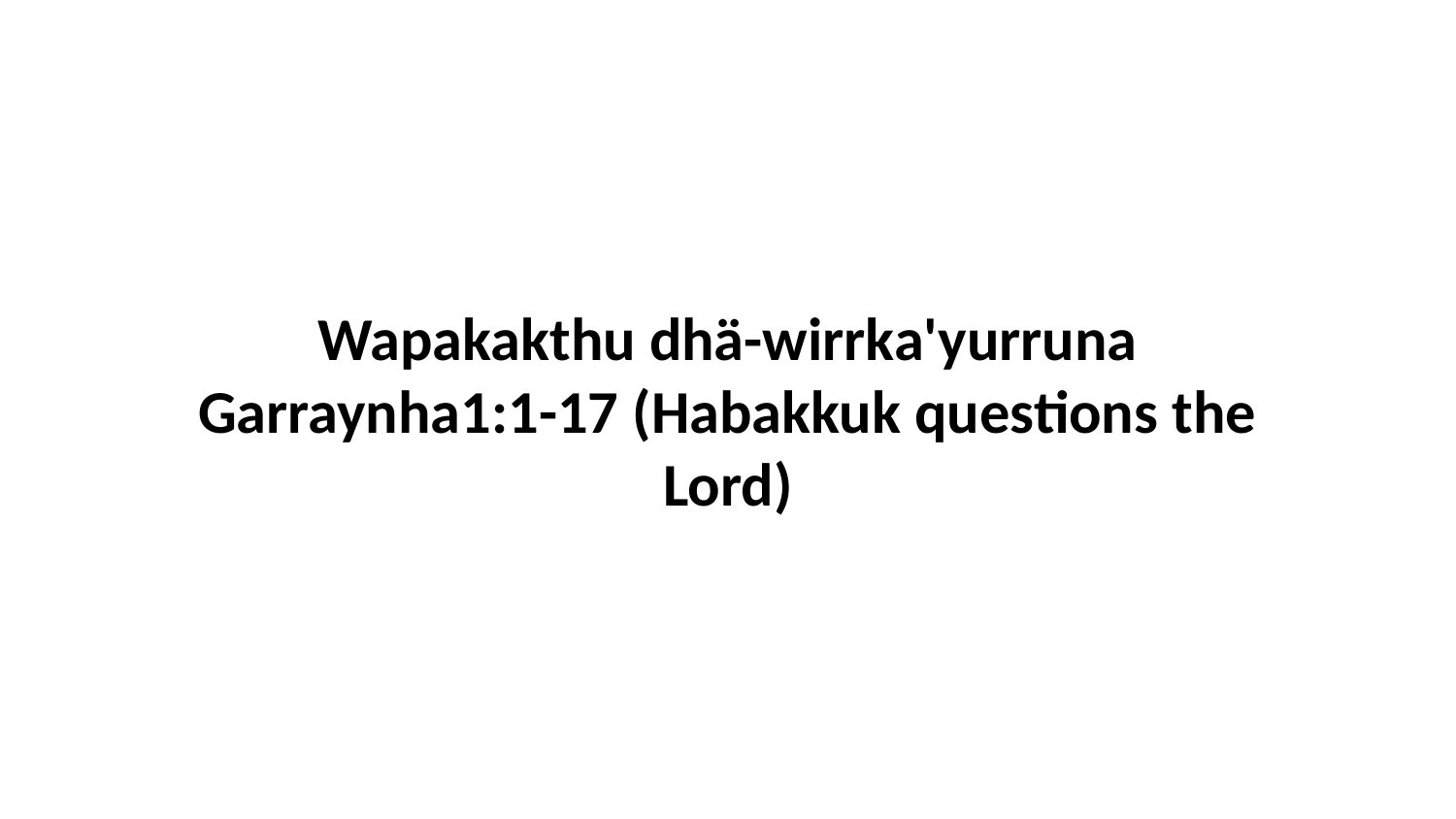

Wapakakthu dhä-wirrka'yurruna Garraynha1:1-17 (Habakkuk questions the Lord)